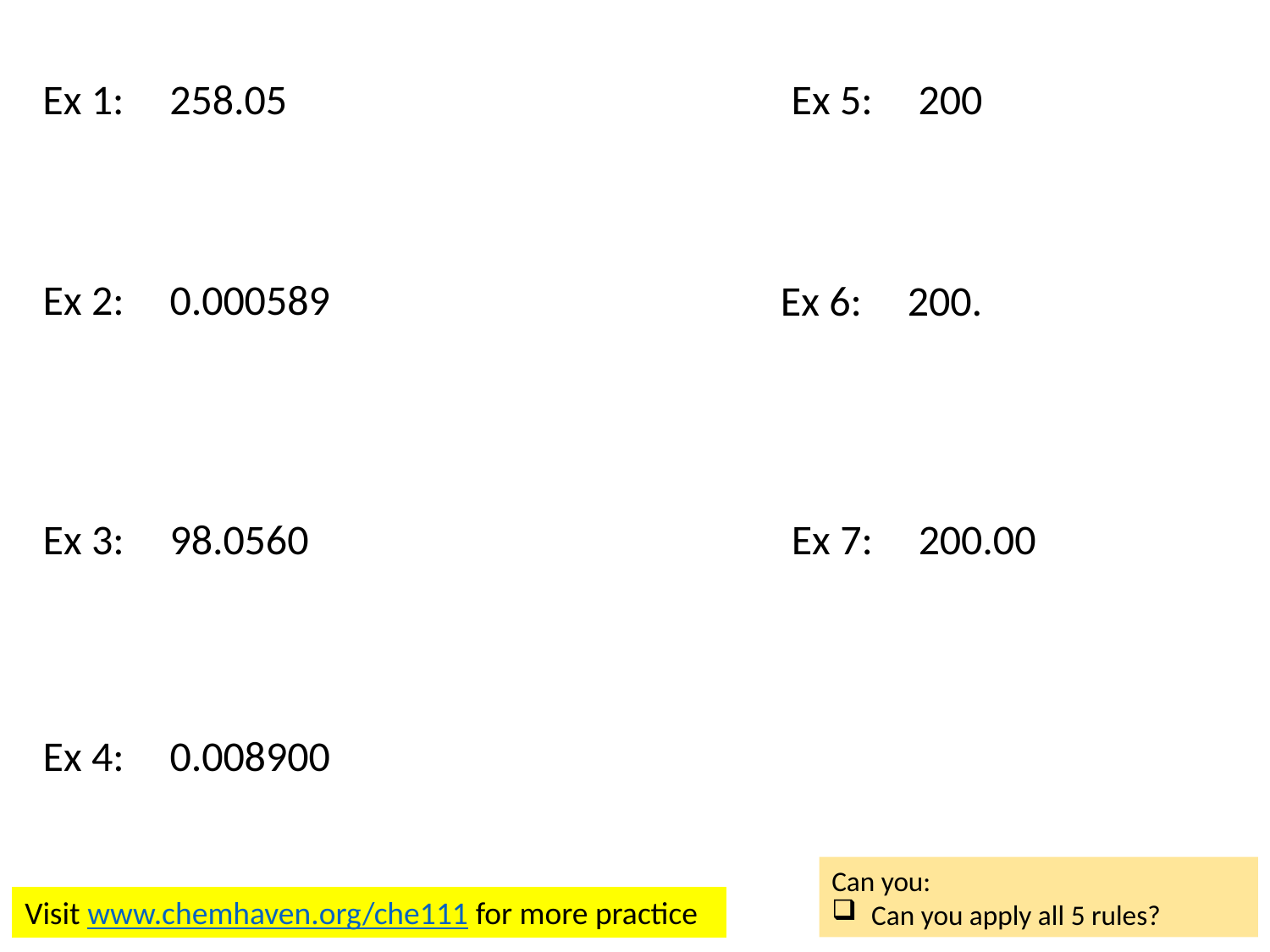

Ex 5:  	200
Ex 1:  	258.05
Ex 2:  	0.000589
Ex 6:  	200.
Ex 7:  	200.00
Ex 3:  	98.0560
Ex 4:  	0.008900
Can you:
Can you apply all 5 rules?
Visit www.chemhaven.org/che111 for more practice